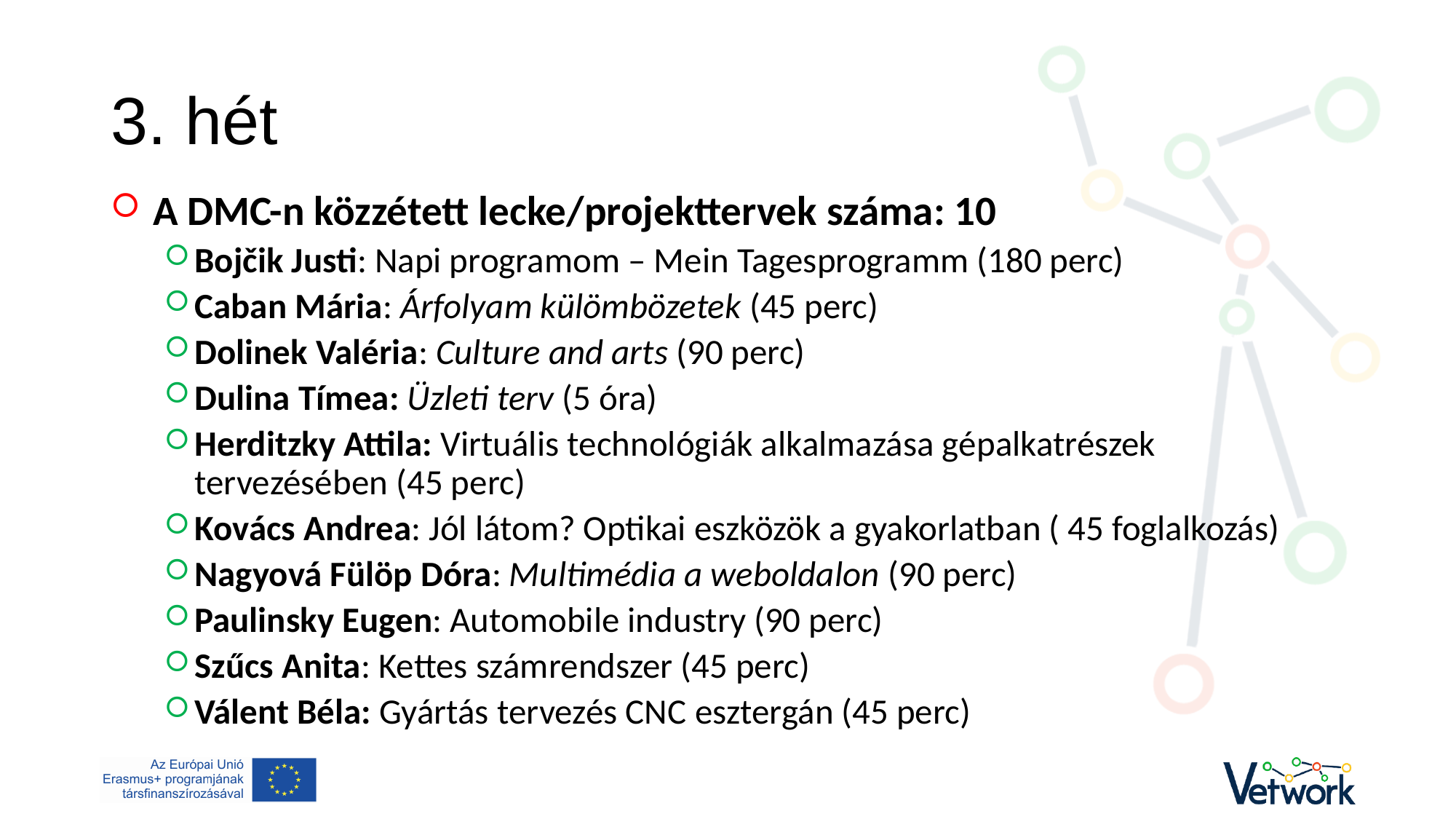

# 3. hét
A DMC-n közzétett lecke/projekttervek száma: 10
Bojčik Justi: Napi programom – Mein Tagesprogramm (180 perc)
Caban Mária: Árfolyam külömbözetek (45 perc)
Dolinek Valéria: Culture and arts (90 perc)
Dulina Tímea: Üzleti terv (5 óra)
Herditzky Attila: Virtuális technológiák alkalmazása gépalkatrészek tervezésében (45 perc)
Kovács Andrea: Jól látom? Optikai eszközök a gyakorlatban ( 45 foglalkozás)
Nagyová Fülöp Dóra: Multimédia a weboldalon (90 perc)
Paulinsky Eugen: Automobile industry (90 perc)
Szűcs Anita: Kettes számrendszer (45 perc)
Válent Béla: Gyártás tervezés CNC esztergán (45 perc)